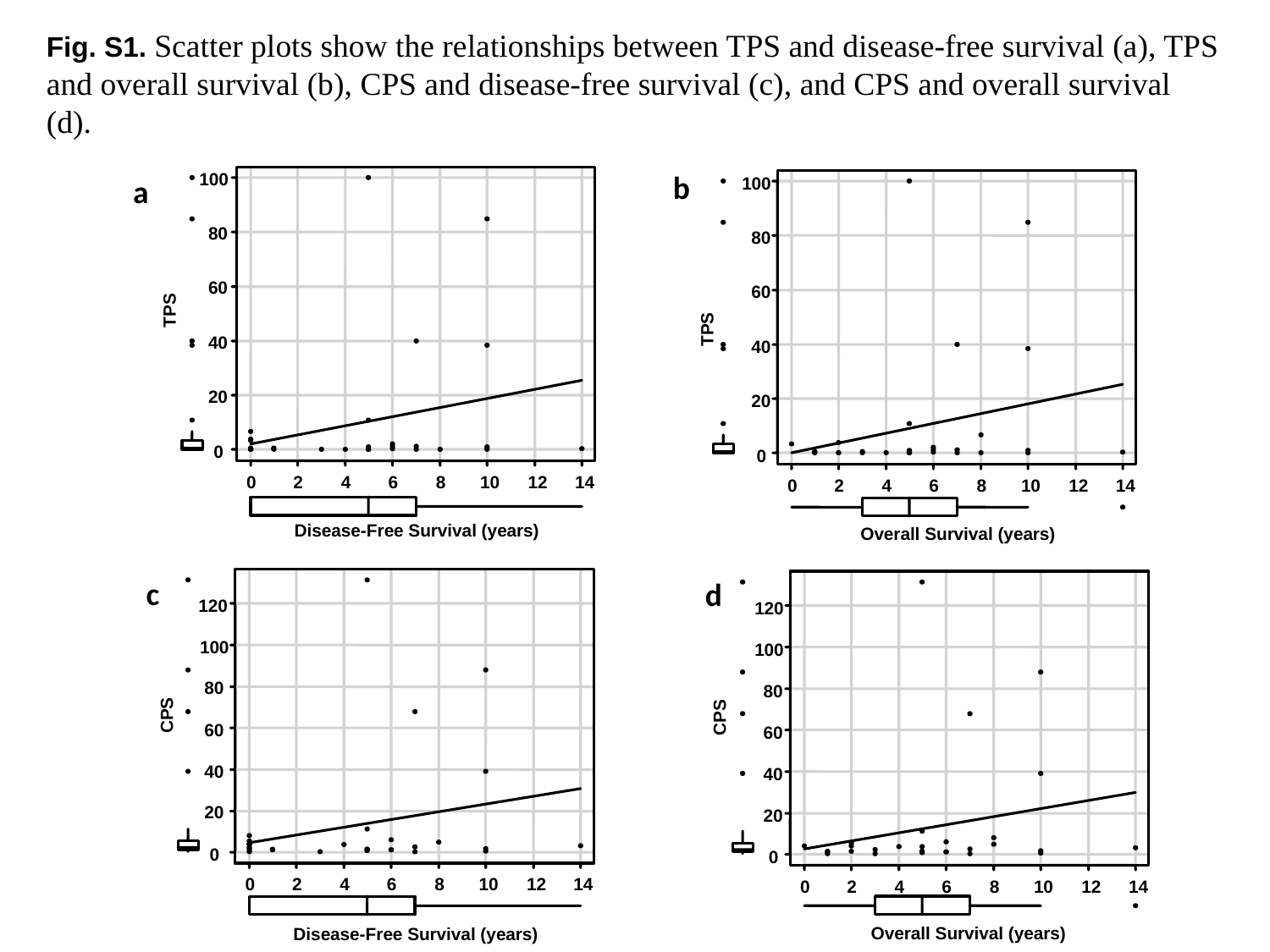

Fig. S1. Scatter plots show the relationships between TPS and disease-free survival (a), TPS and overall survival (b), CPS and disease-free survival (c), and CPS and overall survival (d).

b

100

80

60

TPS
40

20

0

0
2
4
6
8
10
12
14

Overall Survival (years)
a

100

80

60

TPS
40

20

0

0
2
4
6
8
10
12
14

Disease-Free Survival (years)
c

120

100

80

CPS

60

40

20

0

0
2
4
6
8
10
12
14

Disease-Free Survival (years)
d

120

100

80

CPS

60

40

20

0

0
2
4
6
8
10
12
14

Overall Survival (years)